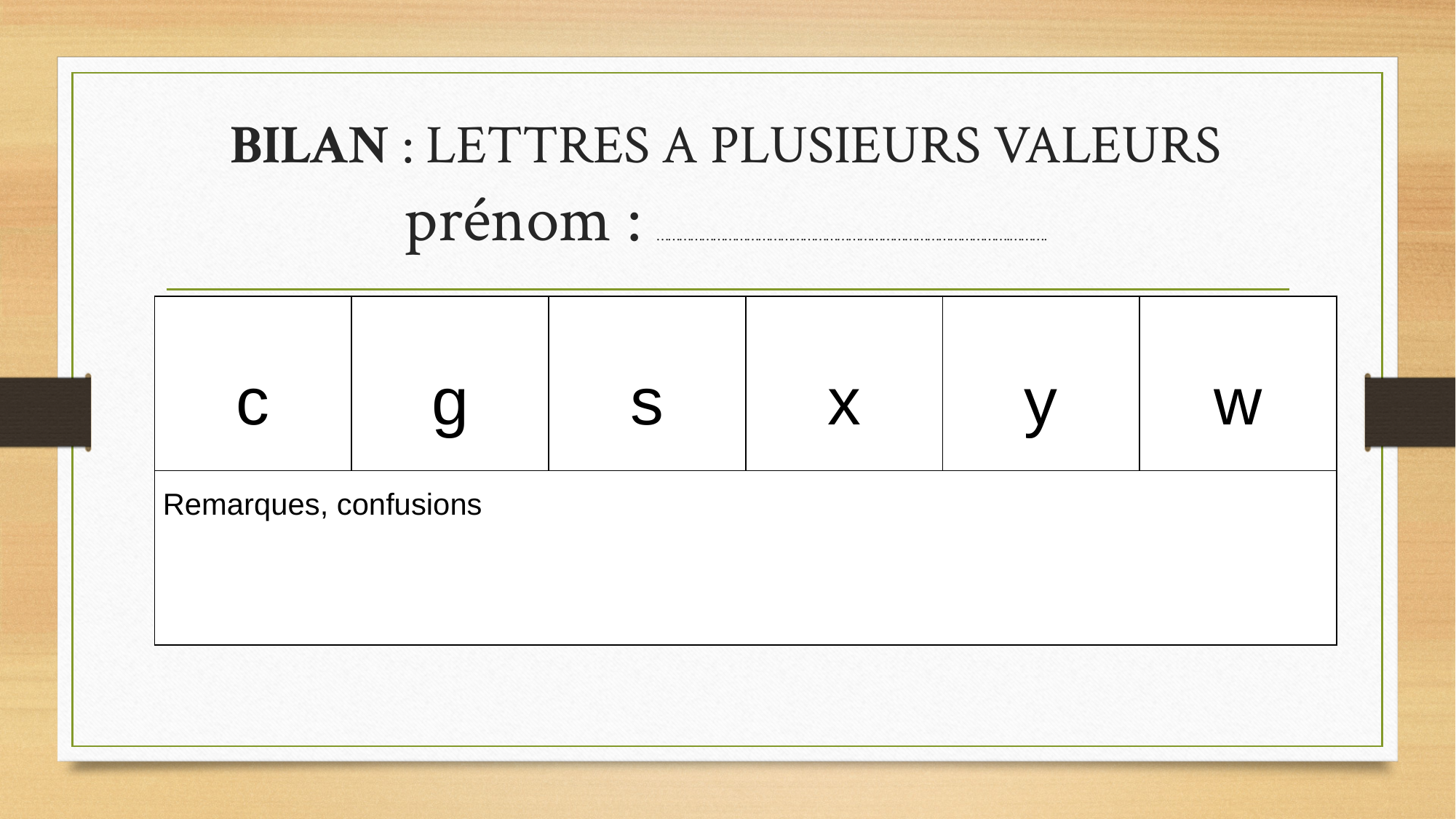

# BILAN : LETTRES A PLUSIEURS VALEURS prénom : ………………………………………………………………………………….……….
| c | g | s | x | y | w |
| --- | --- | --- | --- | --- | --- |
| Remarques, confusions |  |  |  |  |  |